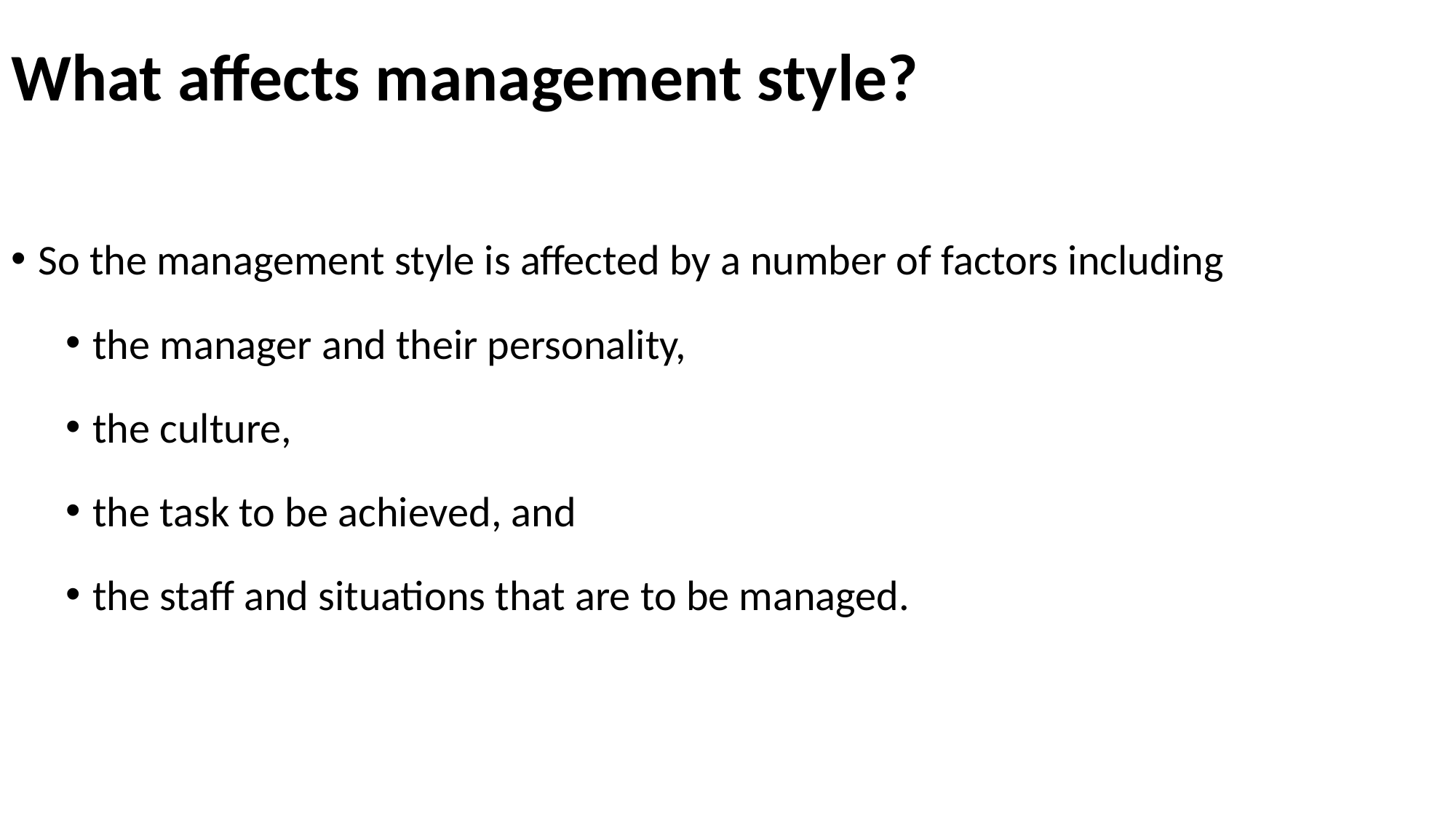

# What affects management style?
So the management style is affected by a number of factors including
the manager and their personality,
the culture,
the task to be achieved, and
the staff and situations that are to be managed.